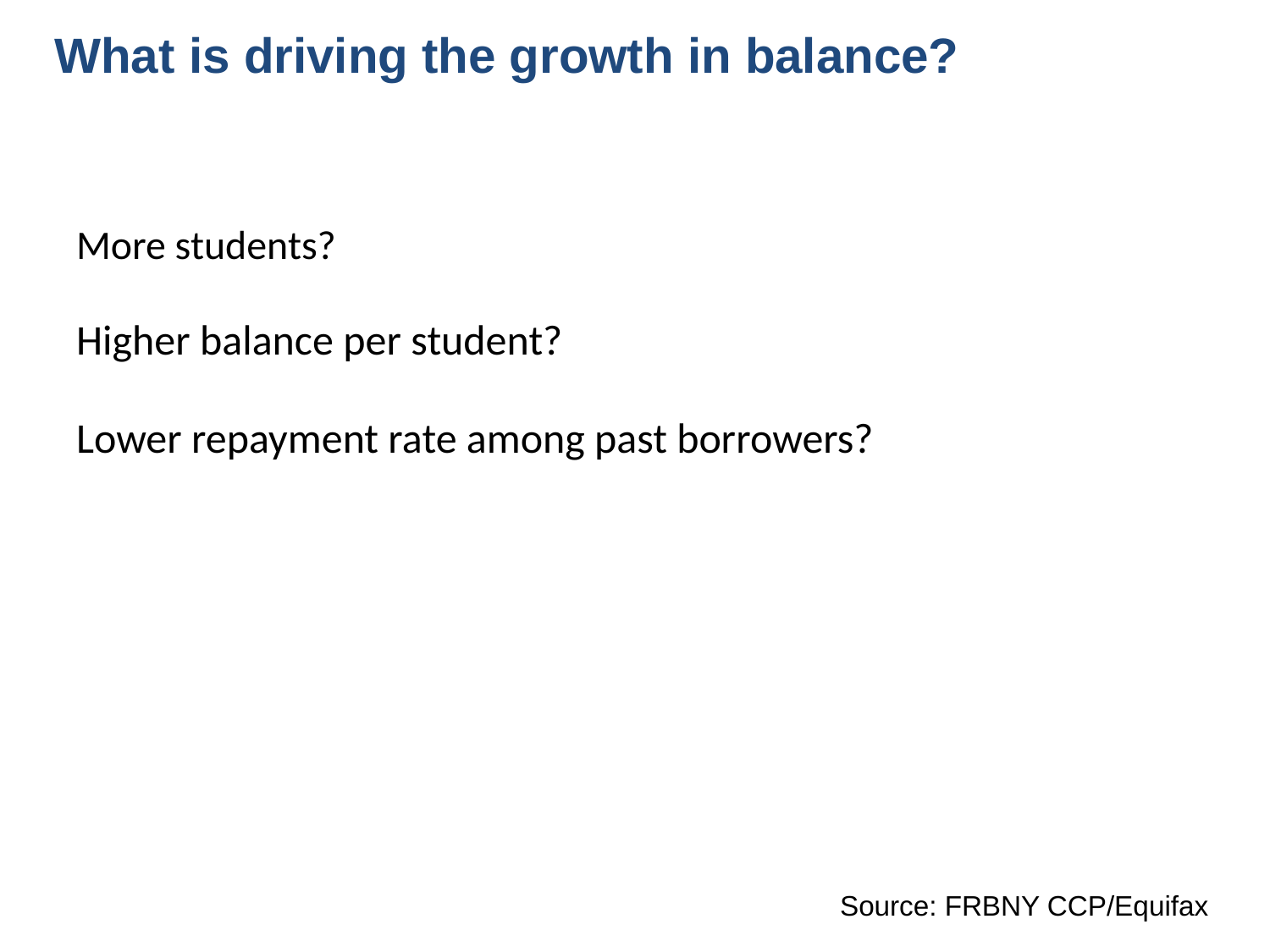

What is driving the growth in balance?
More students?

Higher balance per student?

Lower repayment rate among past borrowers?

Source: FRBNY CCP/Equifax